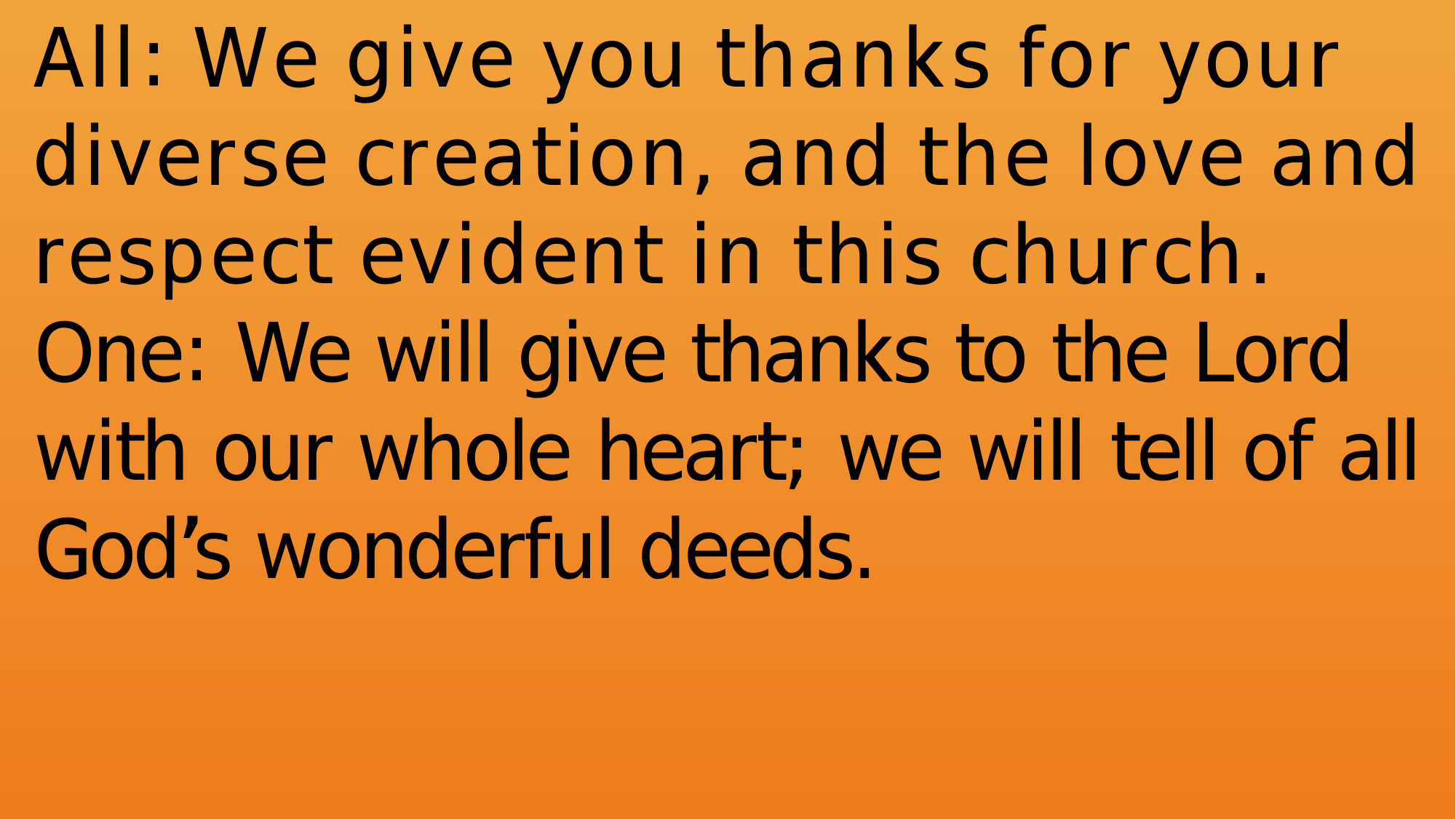

All: We give you thanks for your
 diverse creation, and the love and
 respect evident in this church.
 One: We will give thanks to the Lord
 with our whole heart; we will tell of all
 God’s wonderful deeds.